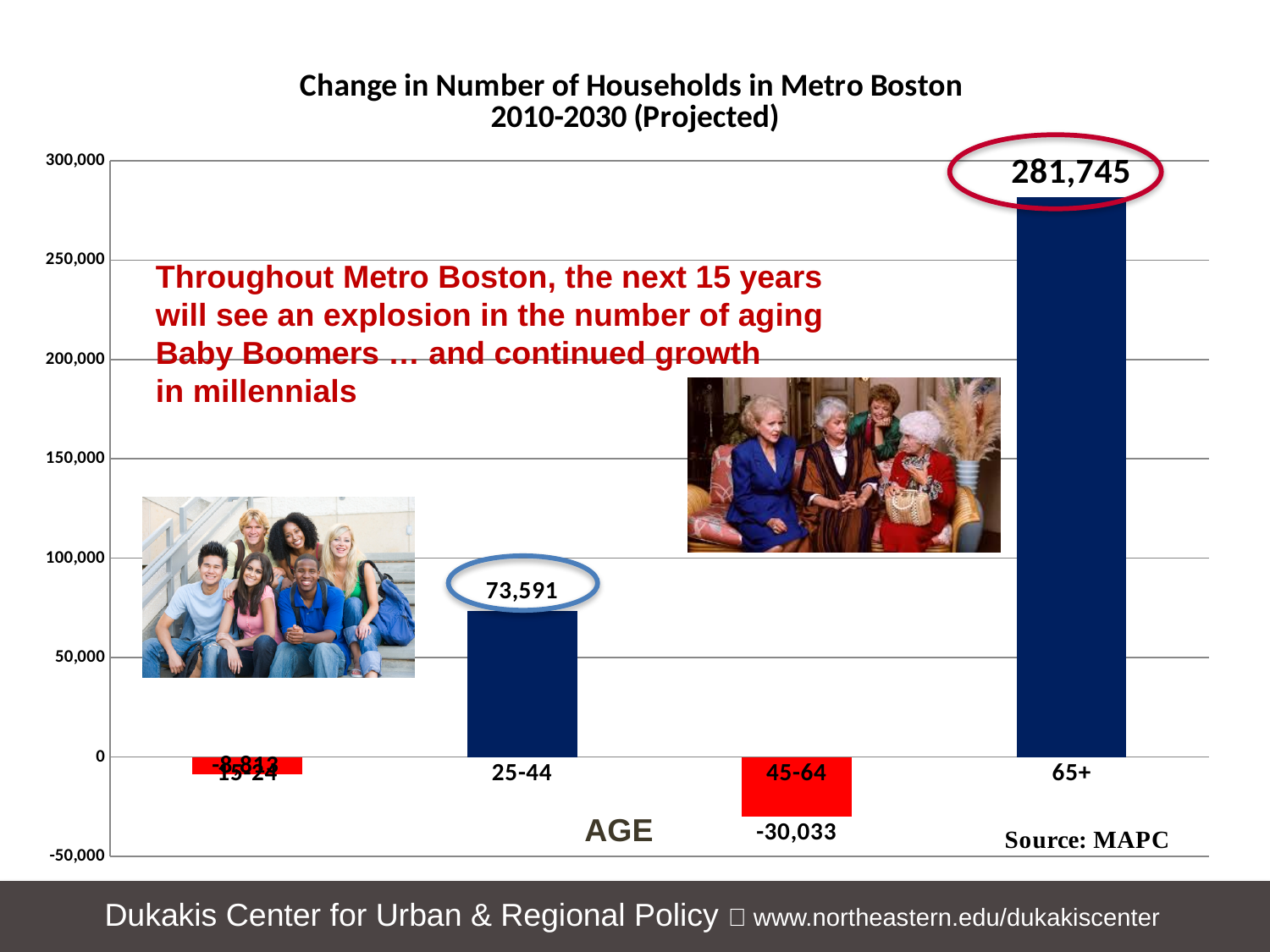

### Chart: Change in Number of Households in Metro Boston
2010-2030 (Projected)

| Category |  |
|---|---|
| 15-24 | -8813.40145374021 |
| 25-44 | 73590.8993024365 |
| 45-64 | -30032.823913234286 |
| 65+ | 281744.7777929007 |
Throughout Metro Boston, the next 15 years
will see an explosion in the number of aging
Baby Boomers … and continued growth
in millennials

AGE